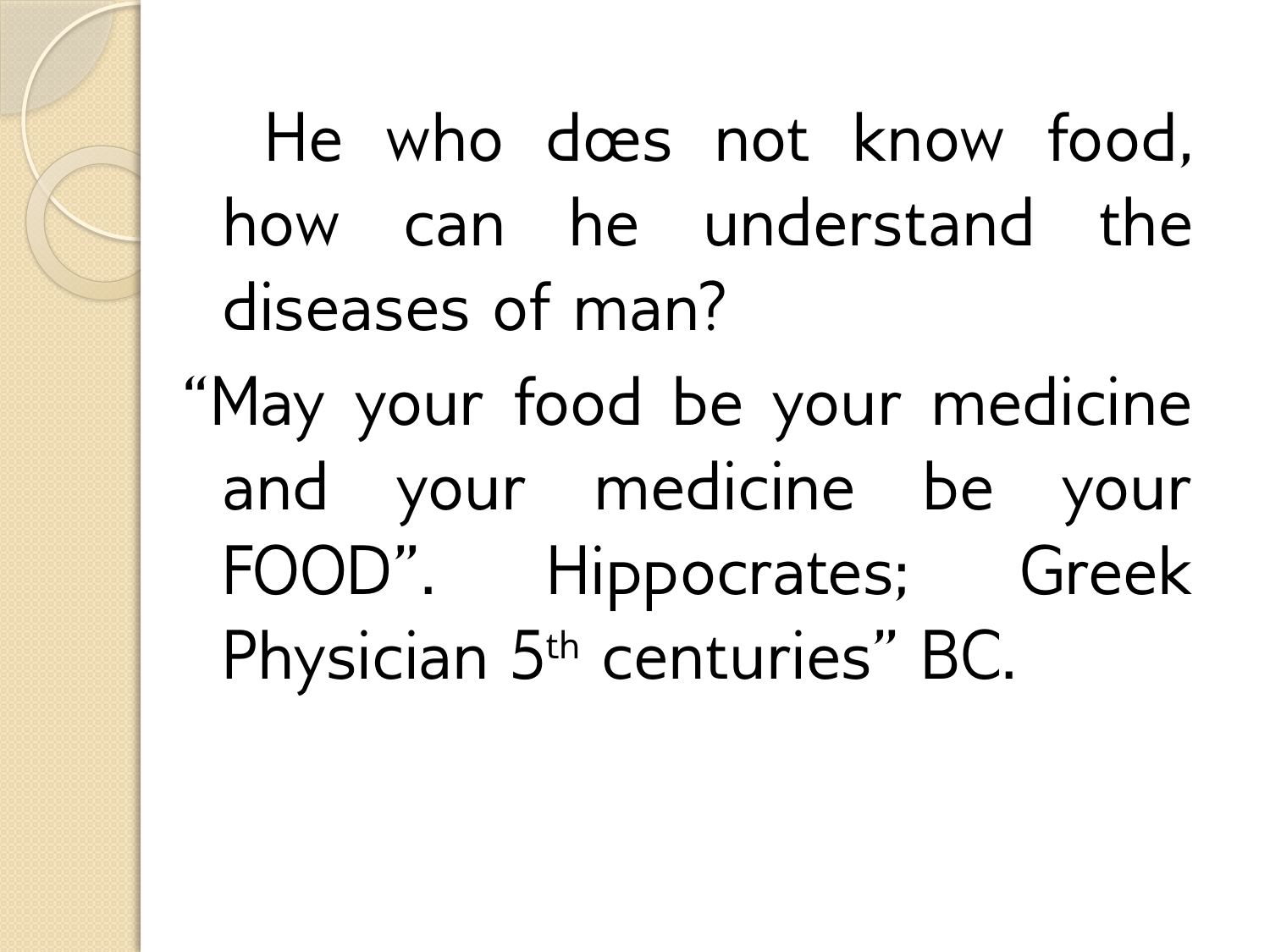

He who does not know food, how can he understand the diseases of man?
“May your food be your medicine and your medicine be your FOOD”. Hippocrates; Greek Physician 5th centuries” BC.